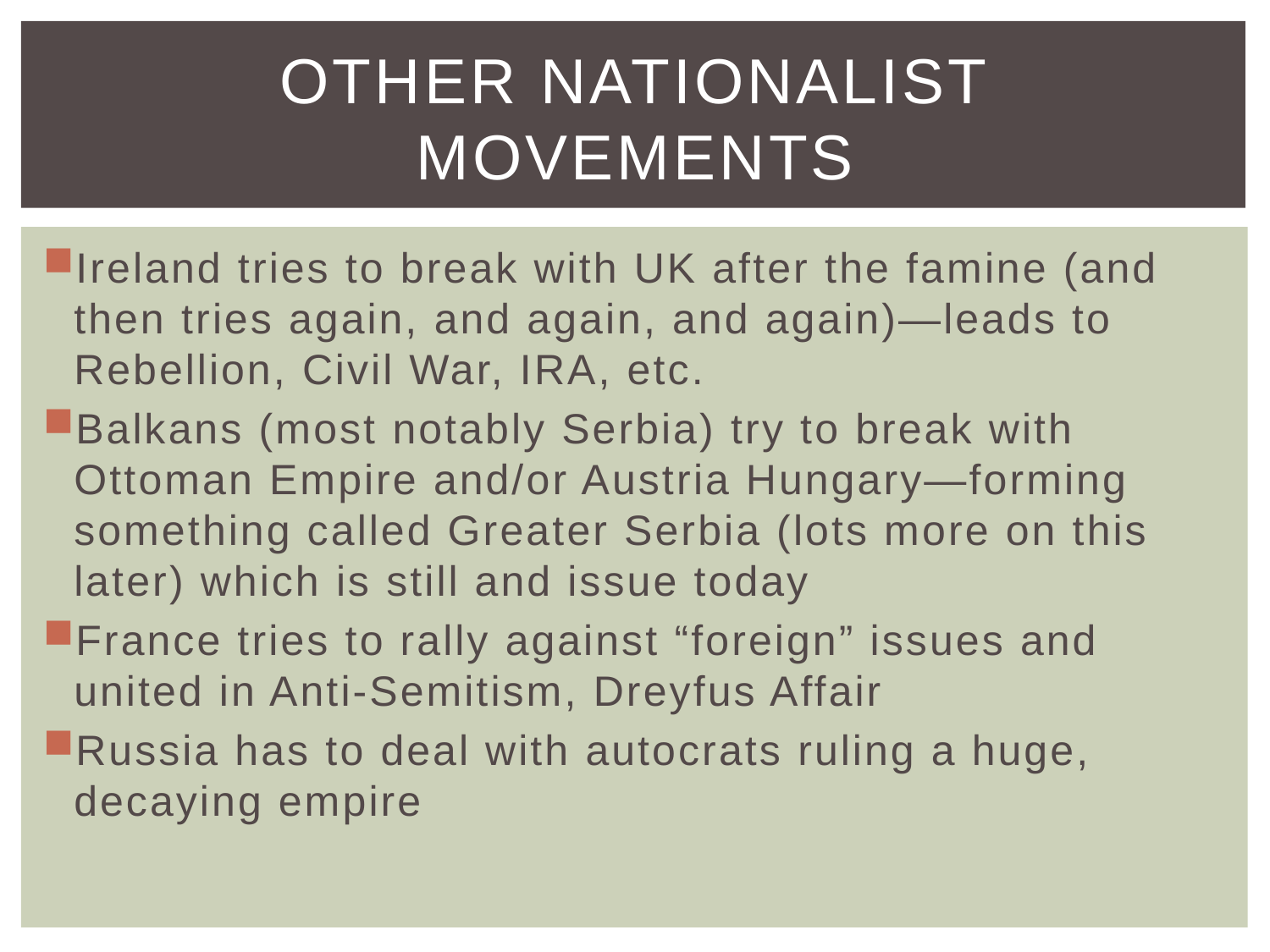

# Other nationalist movements
Ireland tries to break with UK after the famine (and then tries again, and again, and again)—leads to Rebellion, Civil War, IRA, etc.
Balkans (most notably Serbia) try to break with Ottoman Empire and/or Austria Hungary—forming something called Greater Serbia (lots more on this later) which is still and issue today
France tries to rally against “foreign” issues and united in Anti-Semitism, Dreyfus Affair
Russia has to deal with autocrats ruling a huge, decaying empire